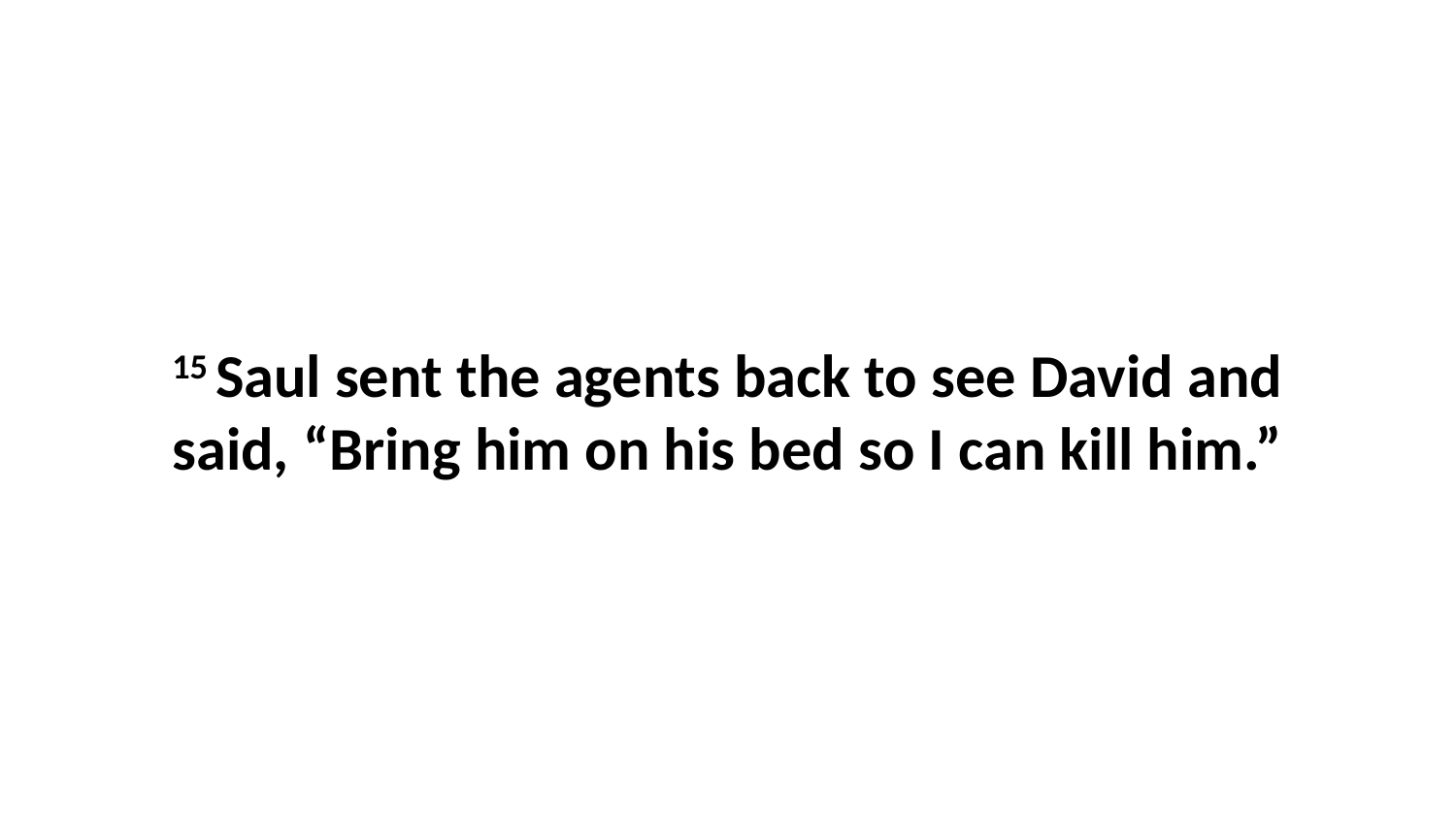

15 Saul sent the agents back to see David and said, “Bring him on his bed so I can kill him.”